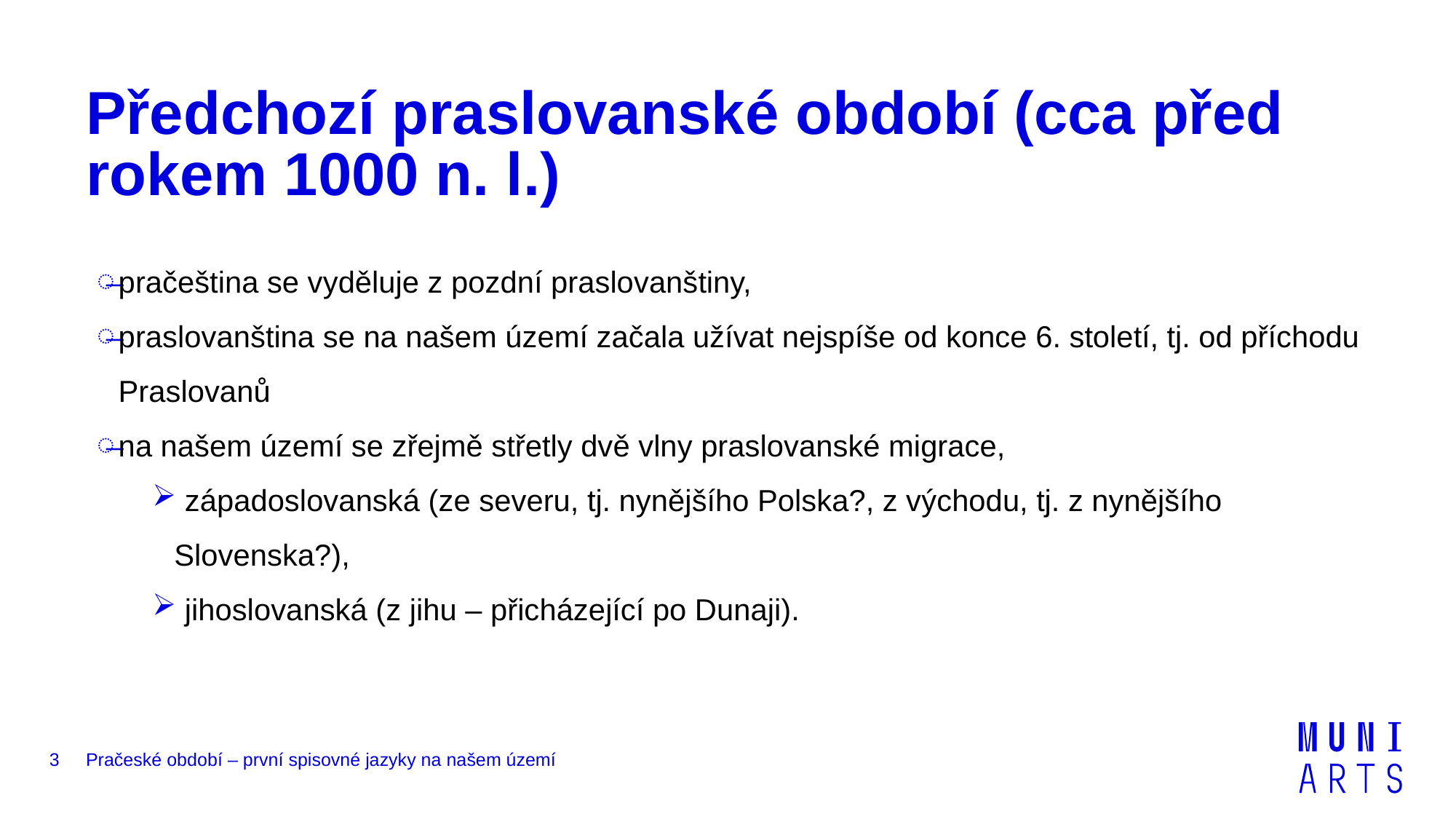

# Předchozí praslovanské období (cca před rokem 1000 n. l.)
pračeština se vyděluje z pozdní praslovanštiny,
praslovanština se na našem území začala užívat nejspíše od konce 6. století, tj. od příchodu Praslovanů
na našem území se zřejmě střetly dvě vlny praslovanské migrace,
 západoslovanská (ze severu, tj. nynějšího Polska?, z východu, tj. z nynějšího Slovenska?),
 jihoslovanská (z jihu – přicházející po Dunaji).

3
Pračeské období – první spisovné jazyky na našem území